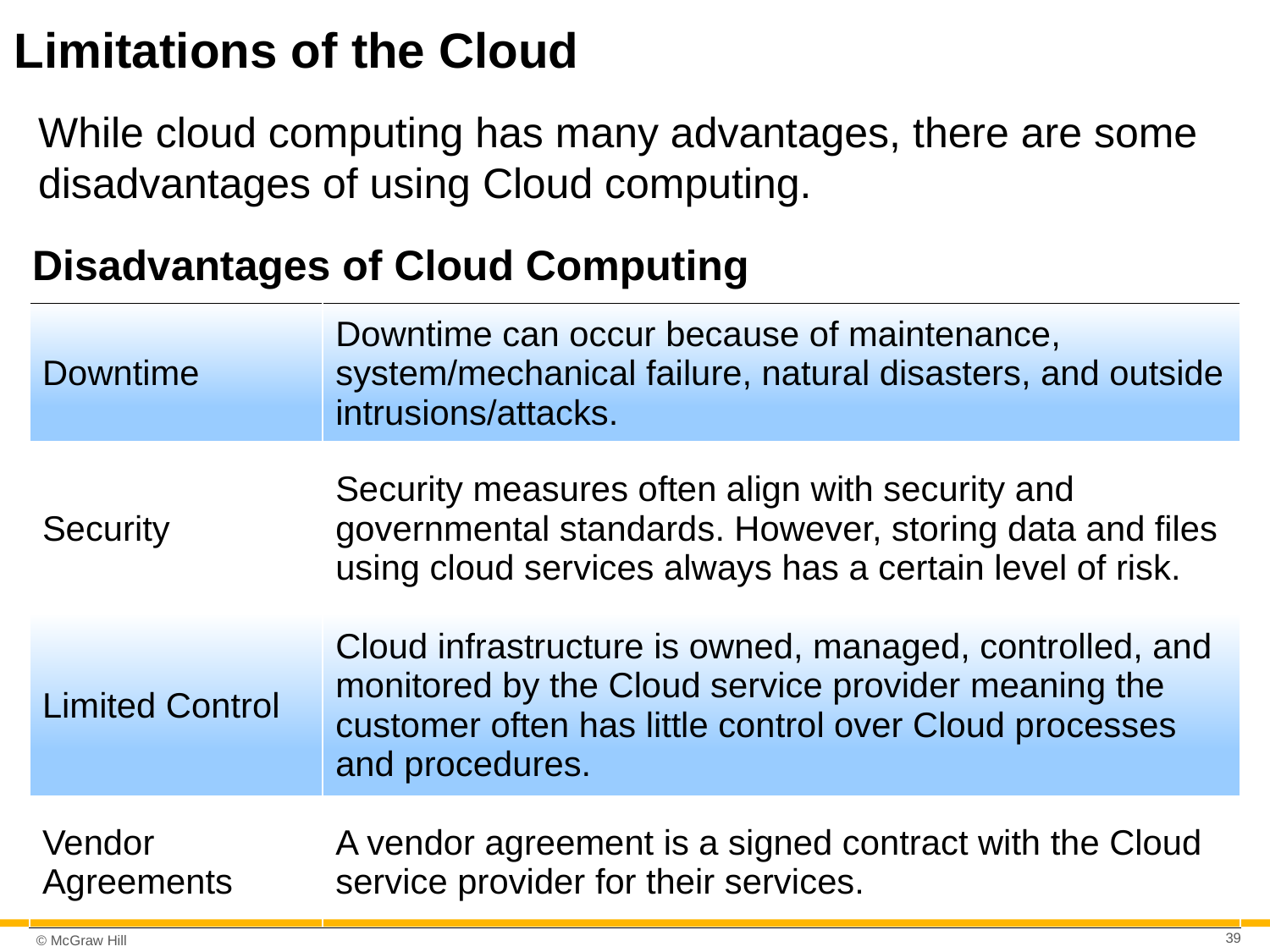

# Limitations of the Cloud
While cloud computing has many advantages, there are some disadvantages of using Cloud computing.
Disadvantages of Cloud Computing
| Downtime | Downtime can occur because of maintenance, system/mechanical failure, natural disasters, and outside intrusions/attacks. |
| --- | --- |
| Security | Security measures often align with security and governmental standards. However, storing data and files using cloud services always has a certain level of risk. |
| Limited Control | Cloud infrastructure is owned, managed, controlled, and monitored by the Cloud service provider meaning the customer often has little control over Cloud processes and procedures. |
| Vendor Agreements | A vendor agreement is a signed contract with the Cloud service provider for their services. |
39